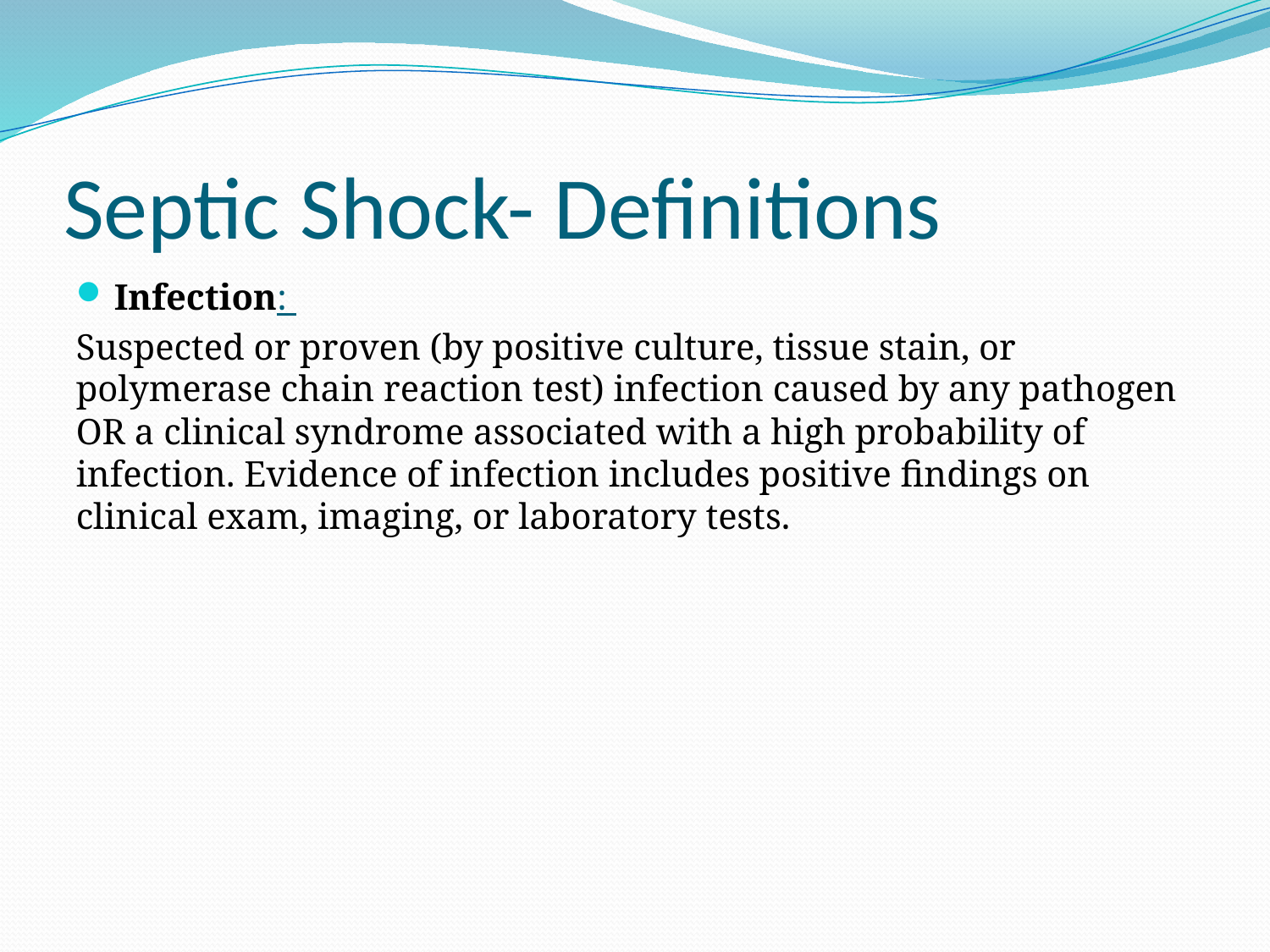

# Septic Shock- Definitions
Infection:
Suspected or proven (by positive culture, tissue stain, or polymerase chain reaction test) infection caused by any pathogen OR a clinical syndrome associated with a high probability of infection. Evidence of infection includes positive findings on clinical exam, imaging, or laboratory tests.